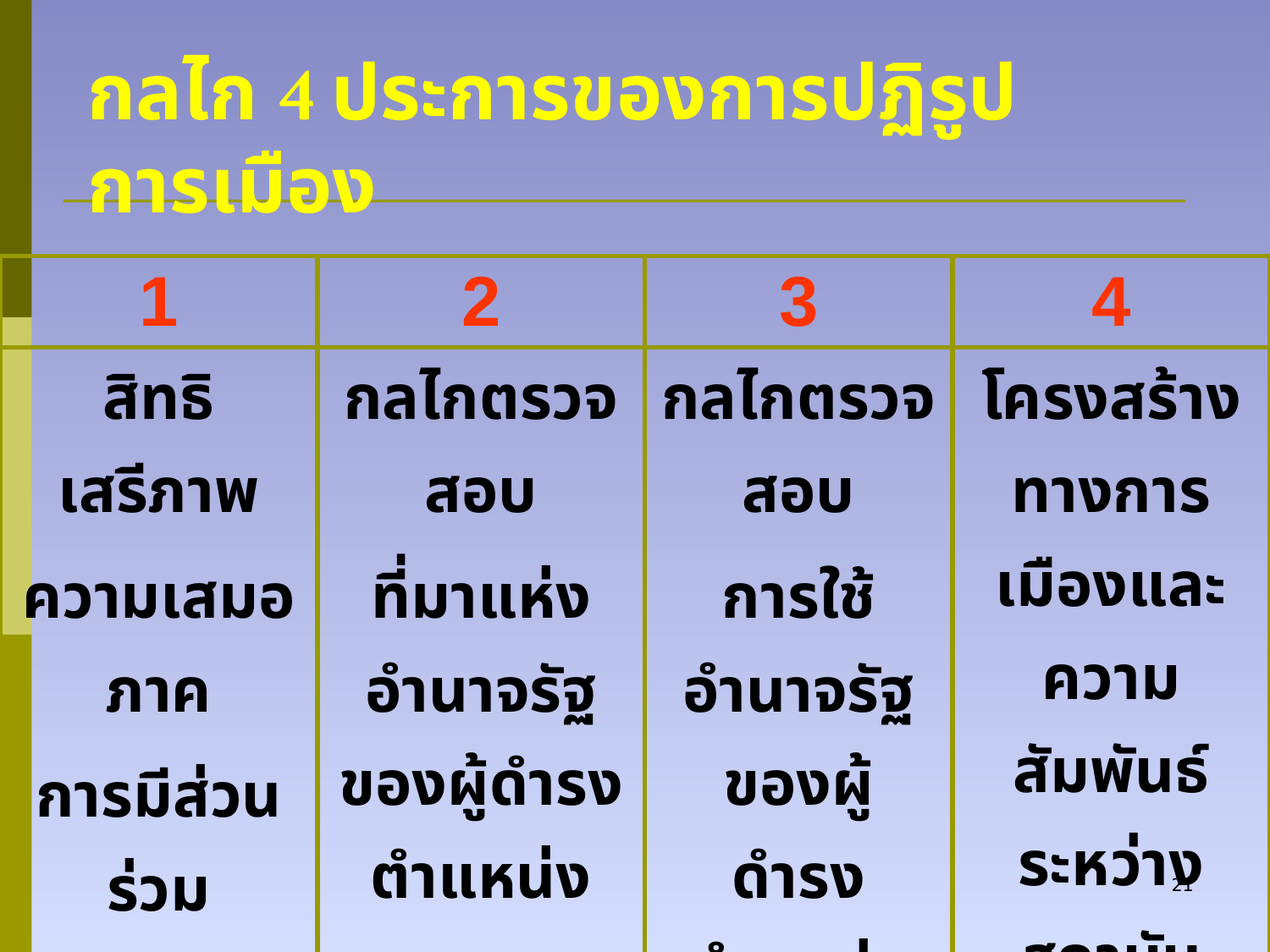

# กลไก 4 ประการของการปฏิรูปการเมือง
| 1 | 2 | 3 | 4 |
| --- | --- | --- | --- |
| สิทธิเสรีภาพ ความเสมอภาค การมีส่วนร่วมทางการเมือง | กลไกตรวจสอบ ที่มาแห่งอำนาจรัฐ ของผู้ดำรงตำแหน่ง ทางการเมือง | กลไกตรวจสอบ การใช้อำนาจรัฐของผู้ดำรงตำแหน่ง ทางการเมือง | โครงสร้างทางการเมืองและความสัมพันธ์ระหว่างสถาบันการเมือง |
21